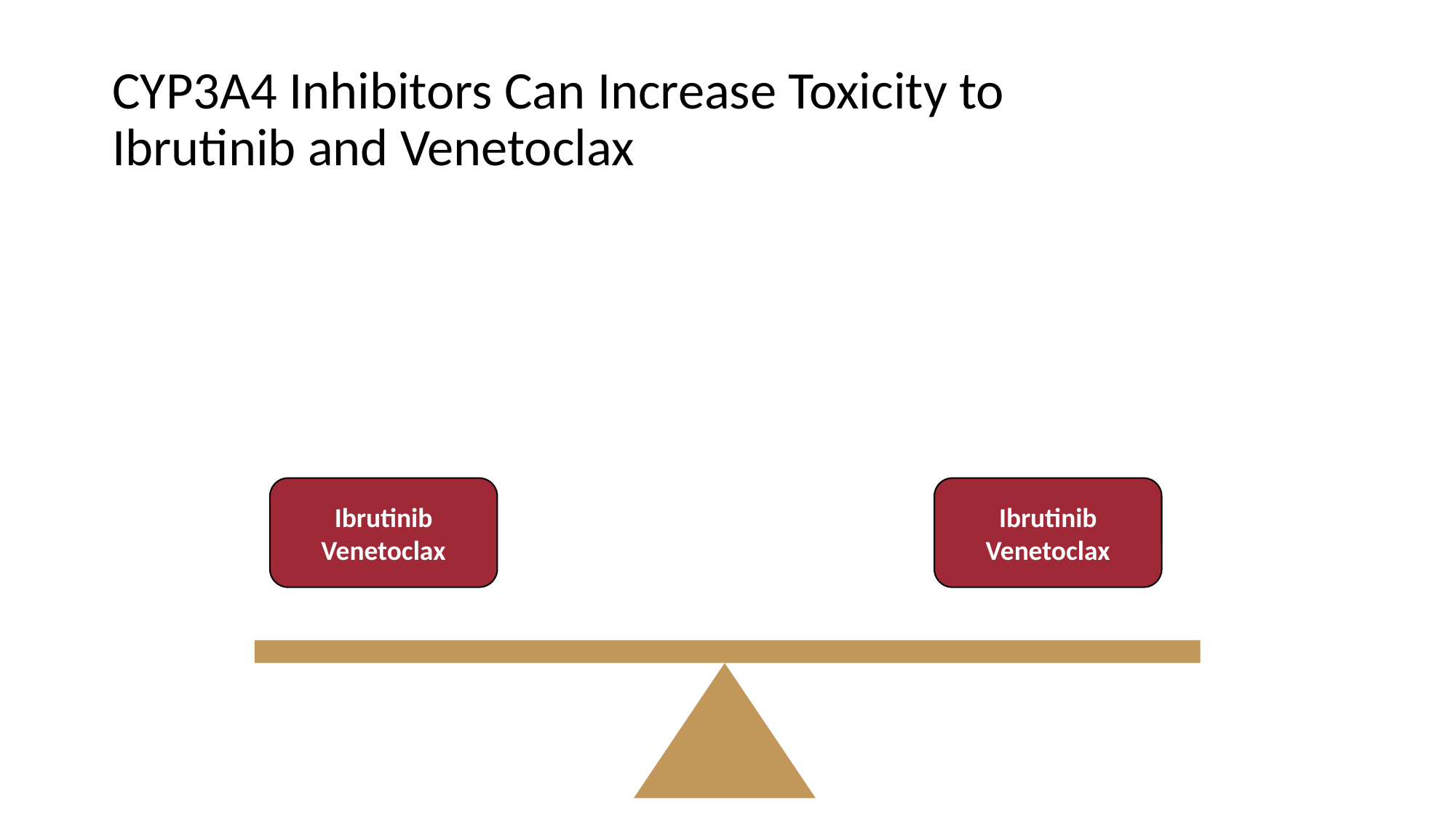

# CYP3A4 Inhibitors Can Increase Toxicity to Ibrutinib and Venetoclax
Ibrutinib
Venetoclax
Ibrutinib
Venetoclax